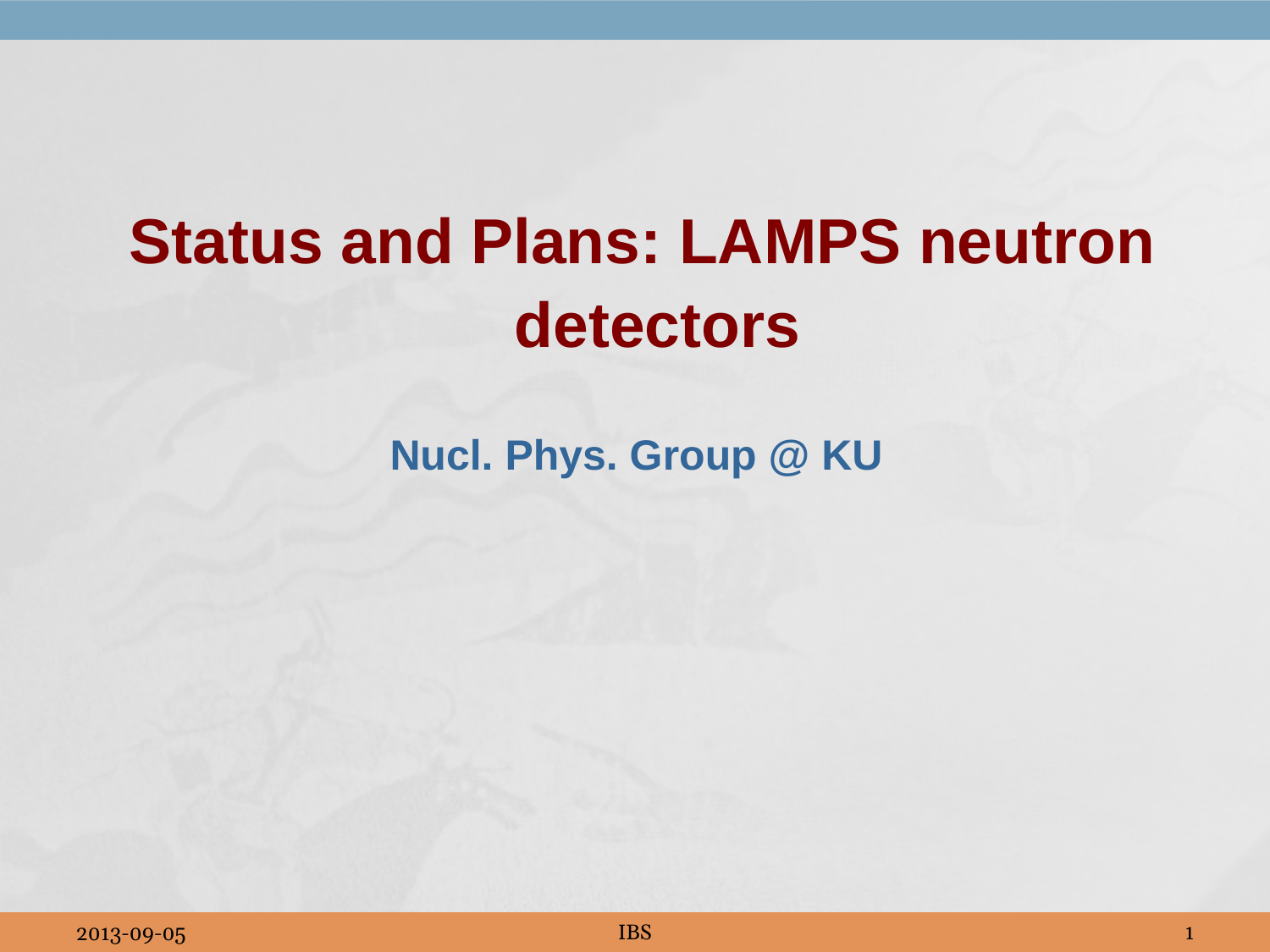

Status and Plans: LAMPS neutron detectors

Nucl. Phys. Group @ KU
2013-09-05
IBS
1